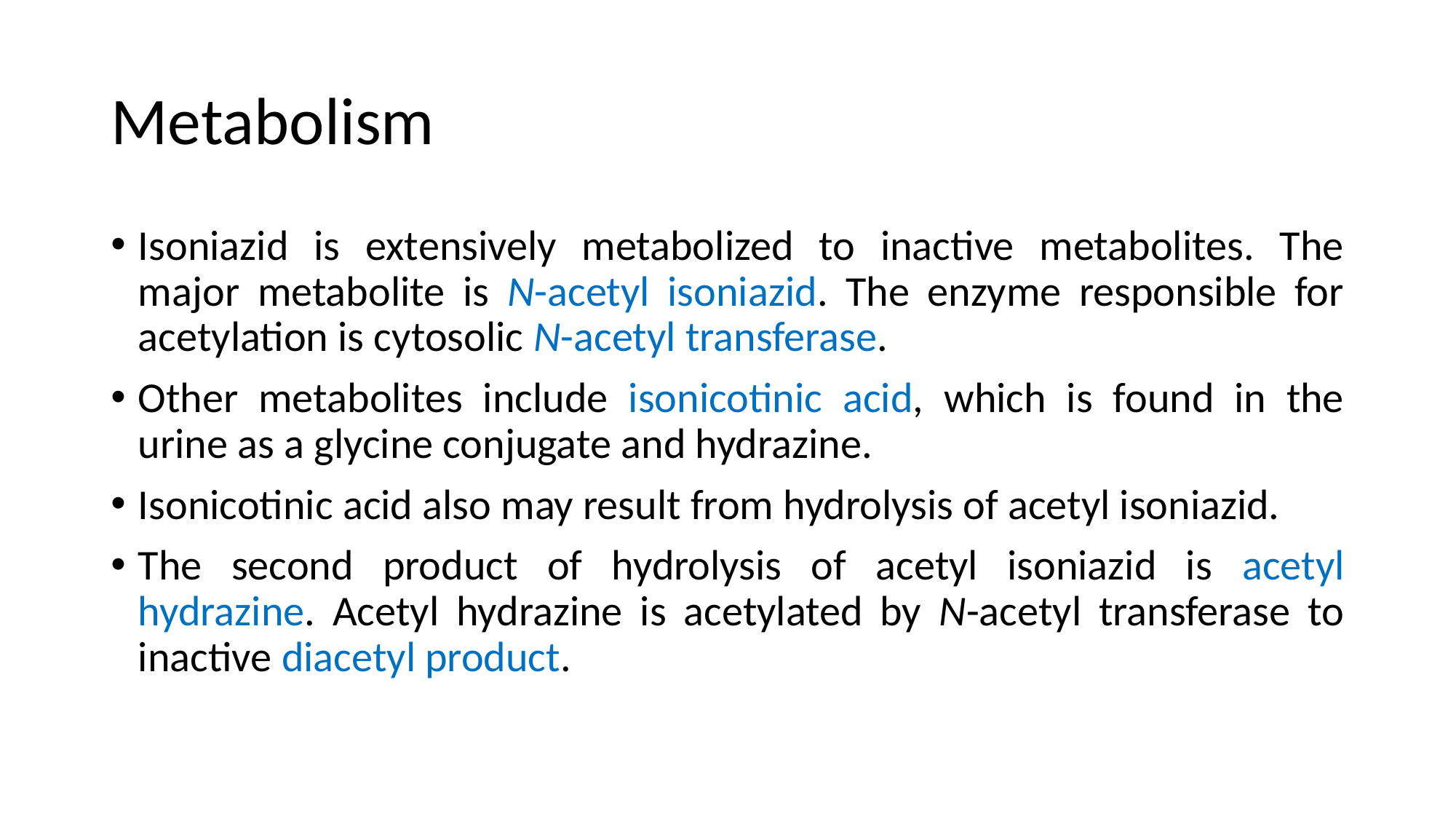

# Metabolism
Isoniazid is extensively metabolized to inactive metabolites. The major metabolite is N-acetyl isoniazid. The enzyme responsible for acetylation is cytosolic N-acetyl transferase.
Other metabolites include isonicotinic acid, which is found in the urine as a glycine conjugate and hydrazine.
Isonicotinic acid also may result from hydrolysis of acetyl isoniazid.
The second product of hydrolysis of acetyl isoniazid is acetyl hydrazine. Acetyl hydrazine is acetylated by N-acetyl transferase to inactive diacetyl product.